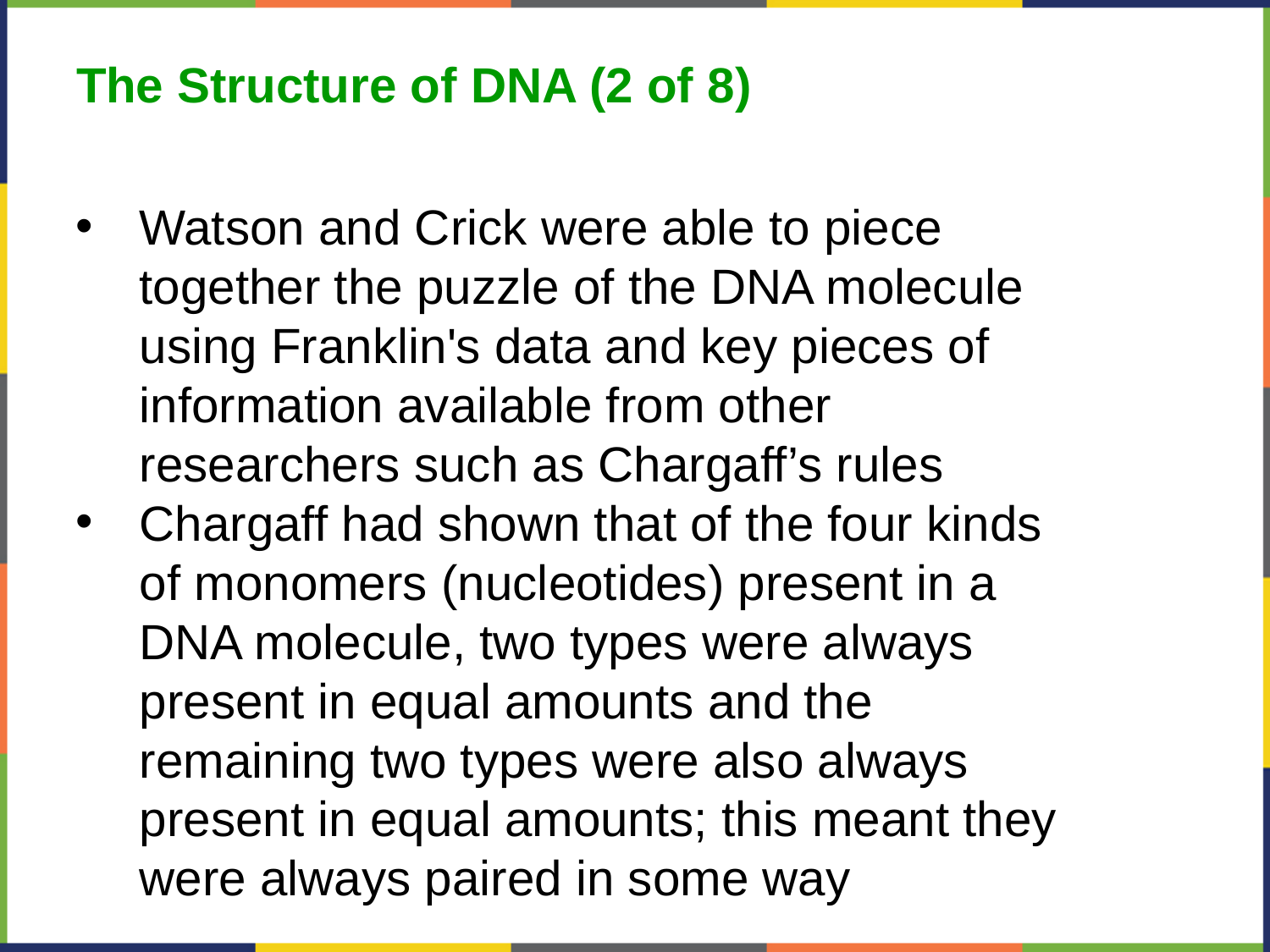

The Structure of DNA (2 of 8)
Watson and Crick were able to piece together the puzzle of the DNA molecule using Franklin's data and key pieces of information available from other researchers such as Chargaff’s rules
Chargaff had shown that of the four kinds of monomers (nucleotides) present in a DNA molecule, two types were always present in equal amounts and the remaining two types were also always present in equal amounts; this meant they were always paired in some way